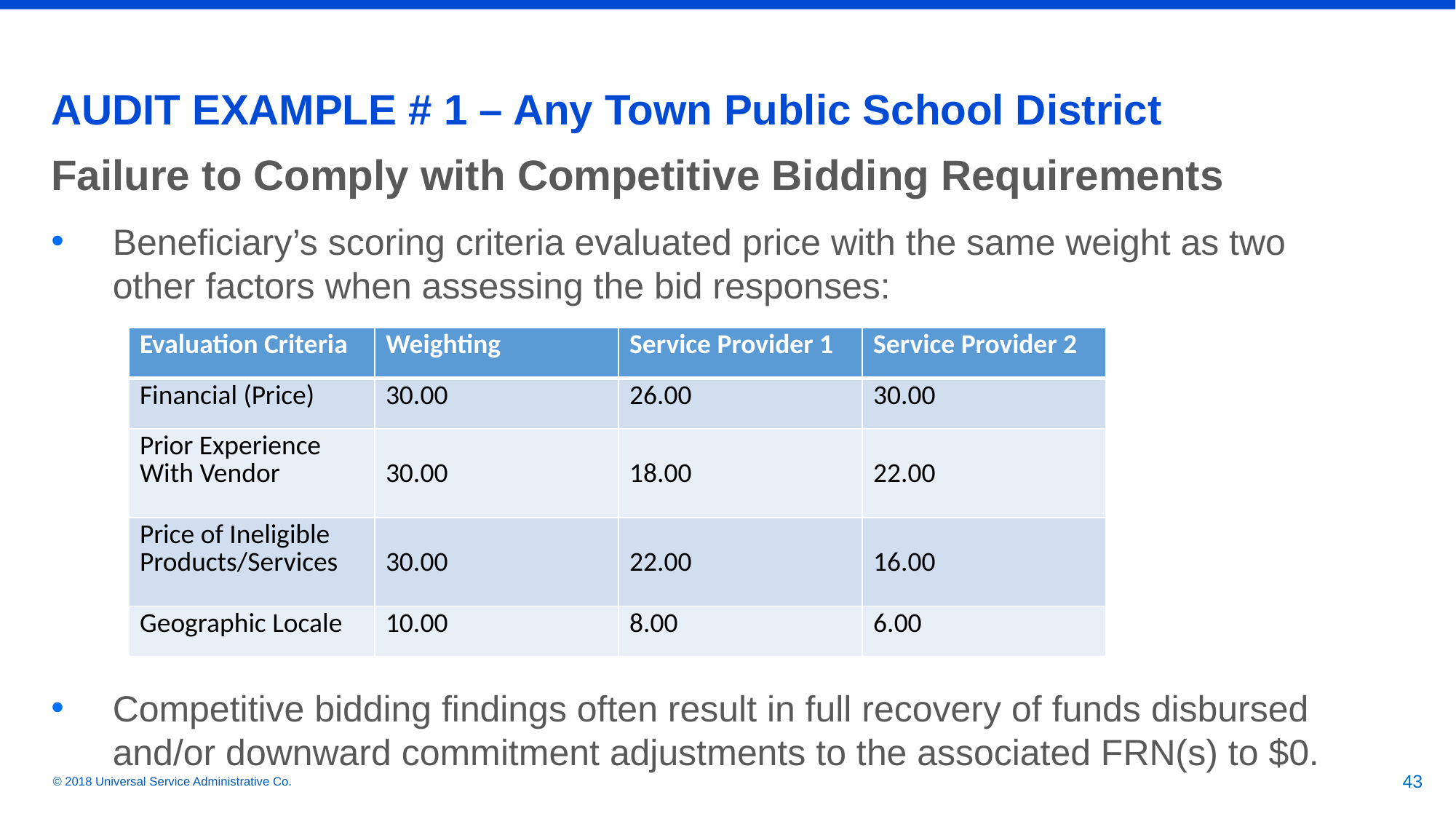

# AUDIT EXAMPLE # 1 – Any Town Public School District
Failure to Comply with Competitive Bidding Requirements
Beneficiary’s scoring criteria evaluated price with the same weight as two other factors when assessing the bid responses:

Competitive bidding findings often result in full recovery of funds disbursed and/or downward commitment adjustments to the associated FRN(s) to $0.
| Evaluation Criteria | Weighting | Service Provider 1 | Service Provider 2 |
| --- | --- | --- | --- |
| Financial (Price) | 30.00 | 26.00 | 30.00 |
| Prior Experience With Vendor | 30.00 | 18.00 | 22.00 |
| Price of Ineligible Products/Services | 30.00 | 22.00 | 16.00 |
| Geographic Locale | 10.00 | 8.00 | 6.00 |
© 2018 Universal Service Administrative Co.
43